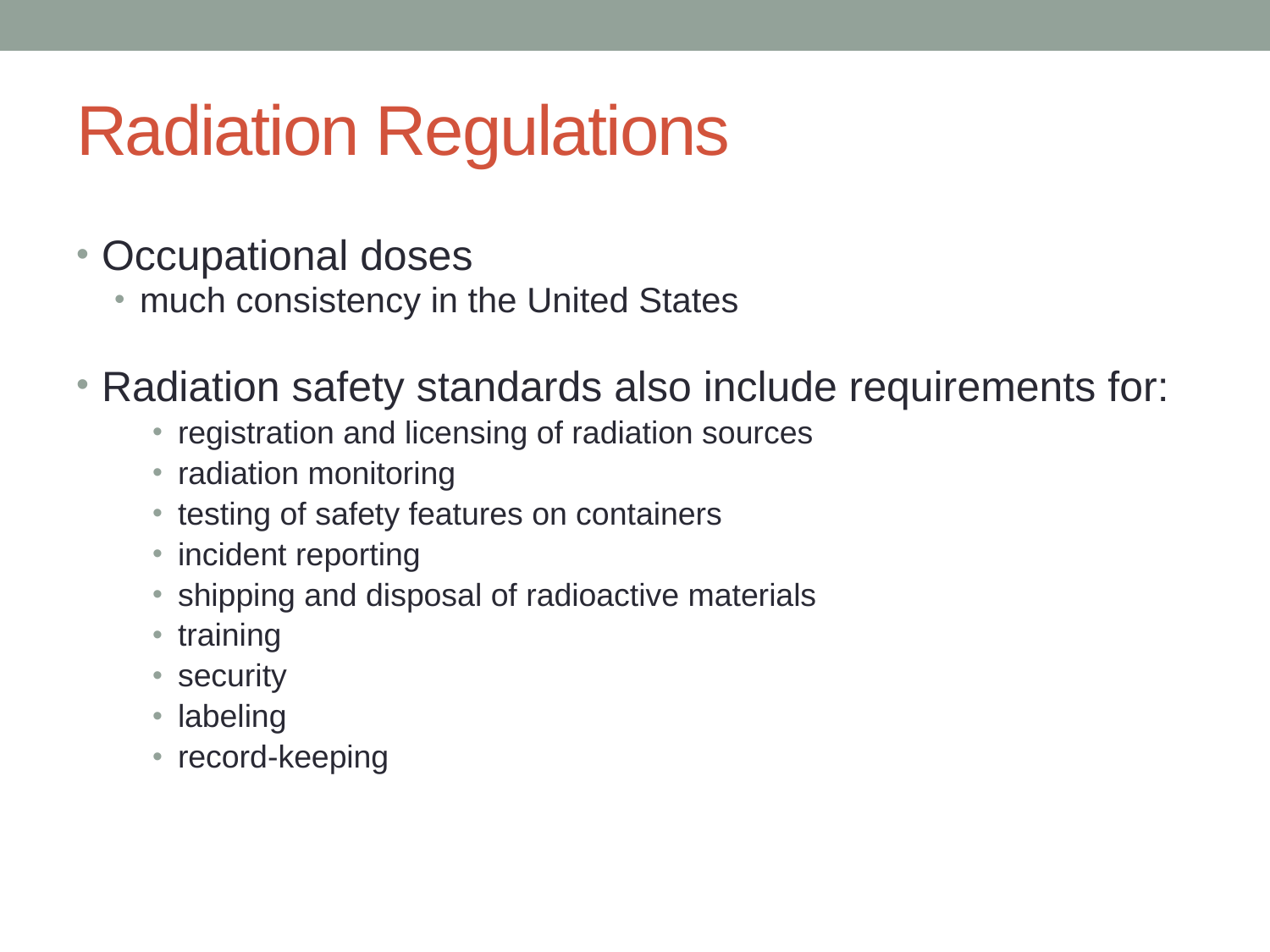

# Radiation Regulations
Occupational doses
much consistency in the United States

Radiation safety standards also include requirements for:
registration and licensing of radiation sources
radiation monitoring
testing of safety features on containers
incident reporting
shipping and disposal of radioactive materials
training
security
labeling
record-keeping